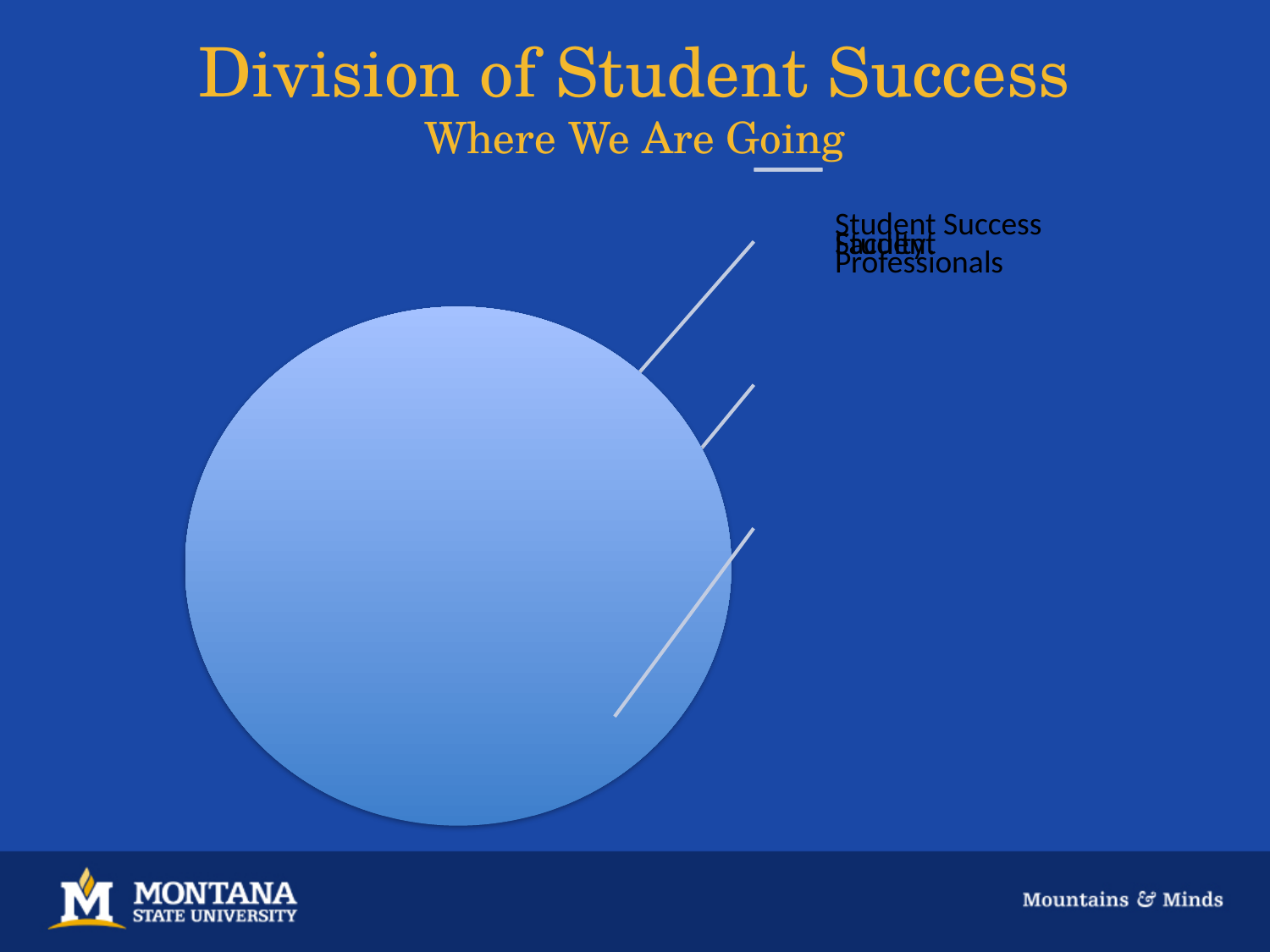

# Division of Student Success Where We Are Going

Student
Faculty